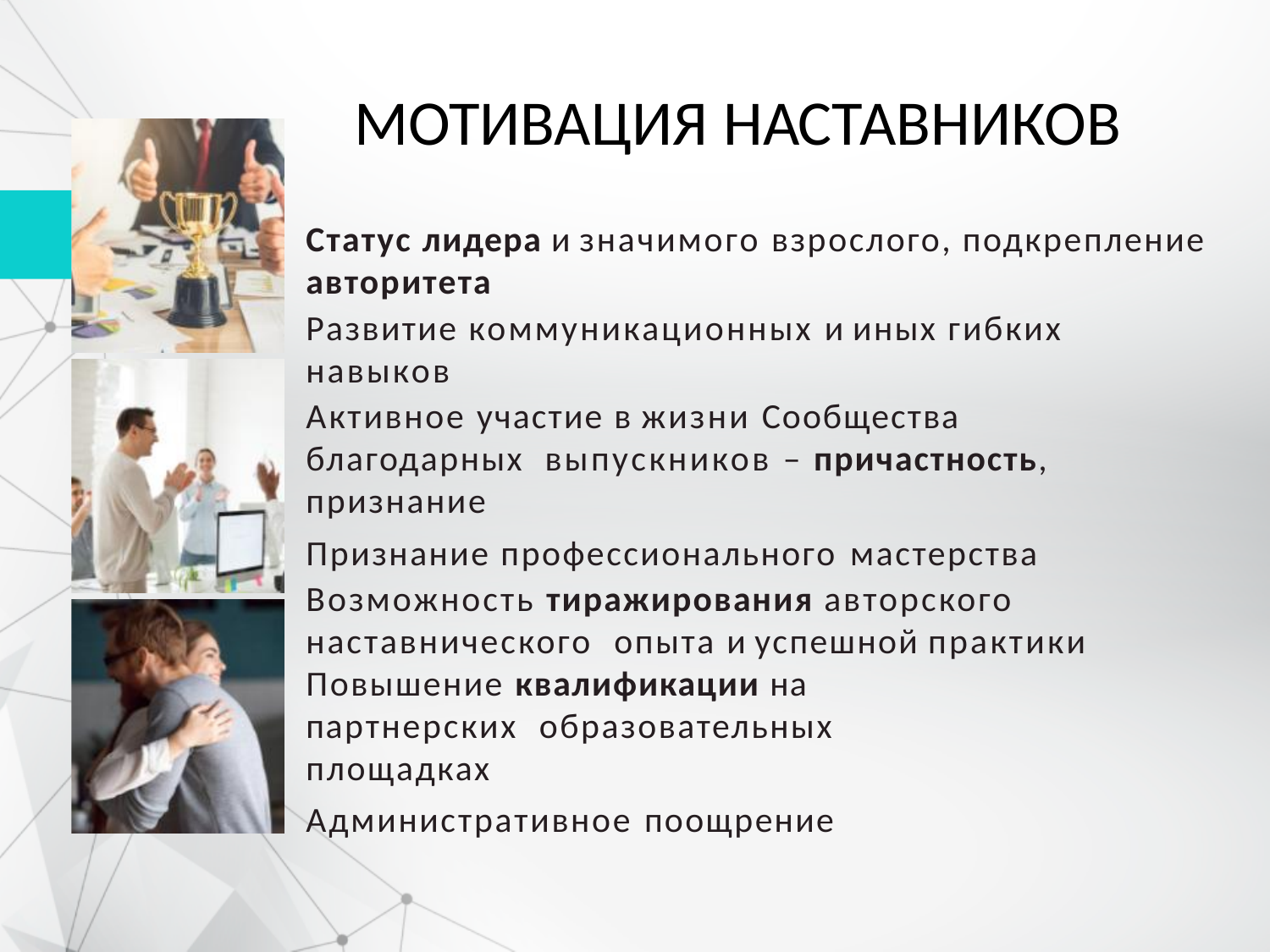

# МОТИВАЦИЯ НАСТАВНИКОВ

Статус лидера и значимого взрослого, подкрепление авторитета
Развитие коммуникационных и иных гибких навыков
Активное участие в жизни Сообщества благодарных  выпускников – причастность, признание
Признание профессионального мастерства
Возможность тиражирования авторского наставнического  опыта и успешной практики
Повышение квалификации на партнерских  образовательных площадках
Административное поощрение